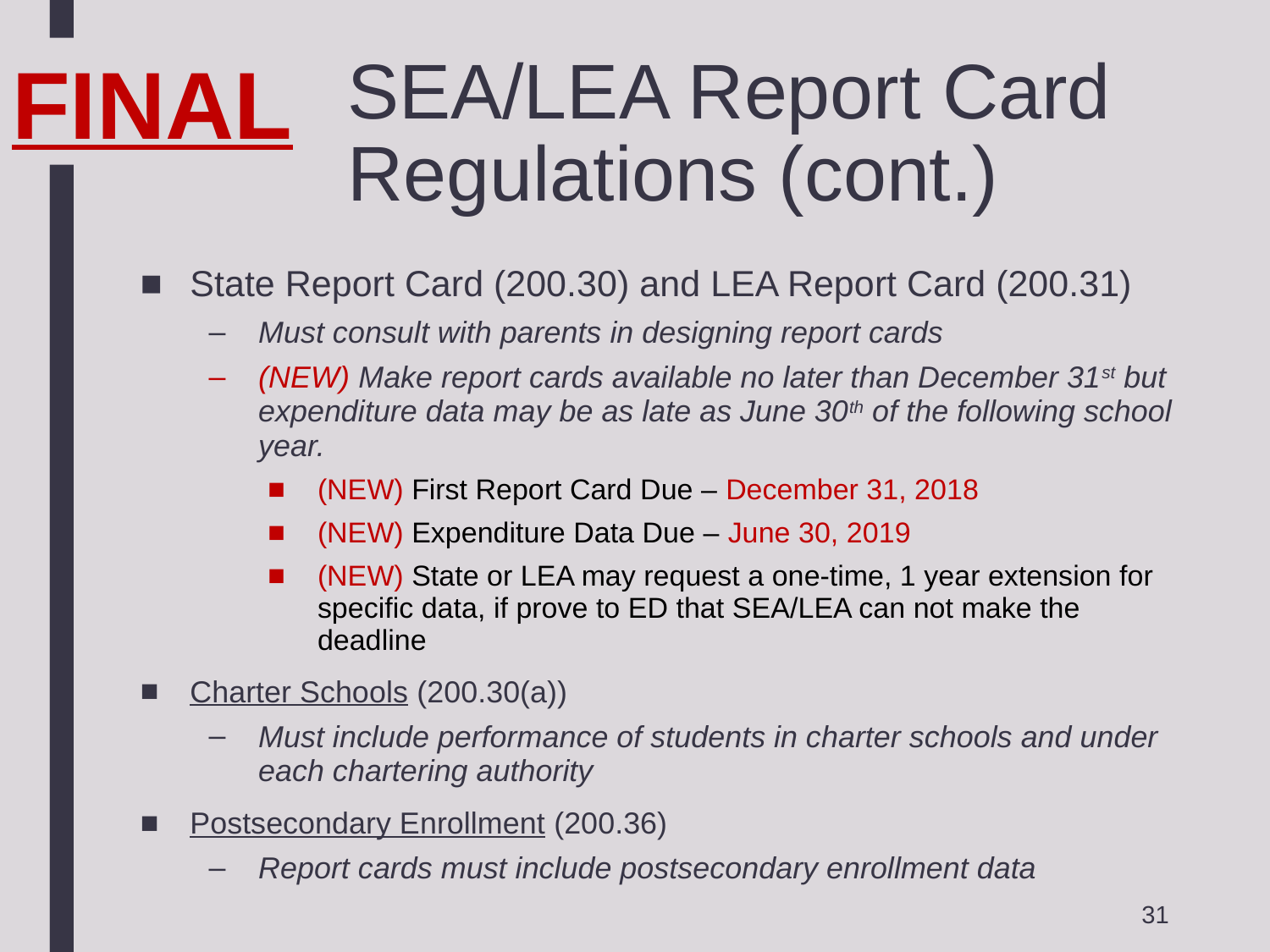

FINAL
# SEA/LEA Report Card Regulations (cont.)
State Report Card (200.30) and LEA Report Card (200.31)
Must consult with parents in designing report cards
(NEW) Make report cards available no later than December 31st but expenditure data may be as late as June 30th of the following school year.
(NEW) First Report Card Due – December 31, 2018
(NEW) Expenditure Data Due – June 30, 2019
(NEW) State or LEA may request a one-time, 1 year extension for specific data, if prove to ED that SEA/LEA can not make the deadline
Charter Schools (200.30(a))
Must include performance of students in charter schools and under each chartering authority
Postsecondary Enrollment (200.36)
Report cards must include postsecondary enrollment data
31